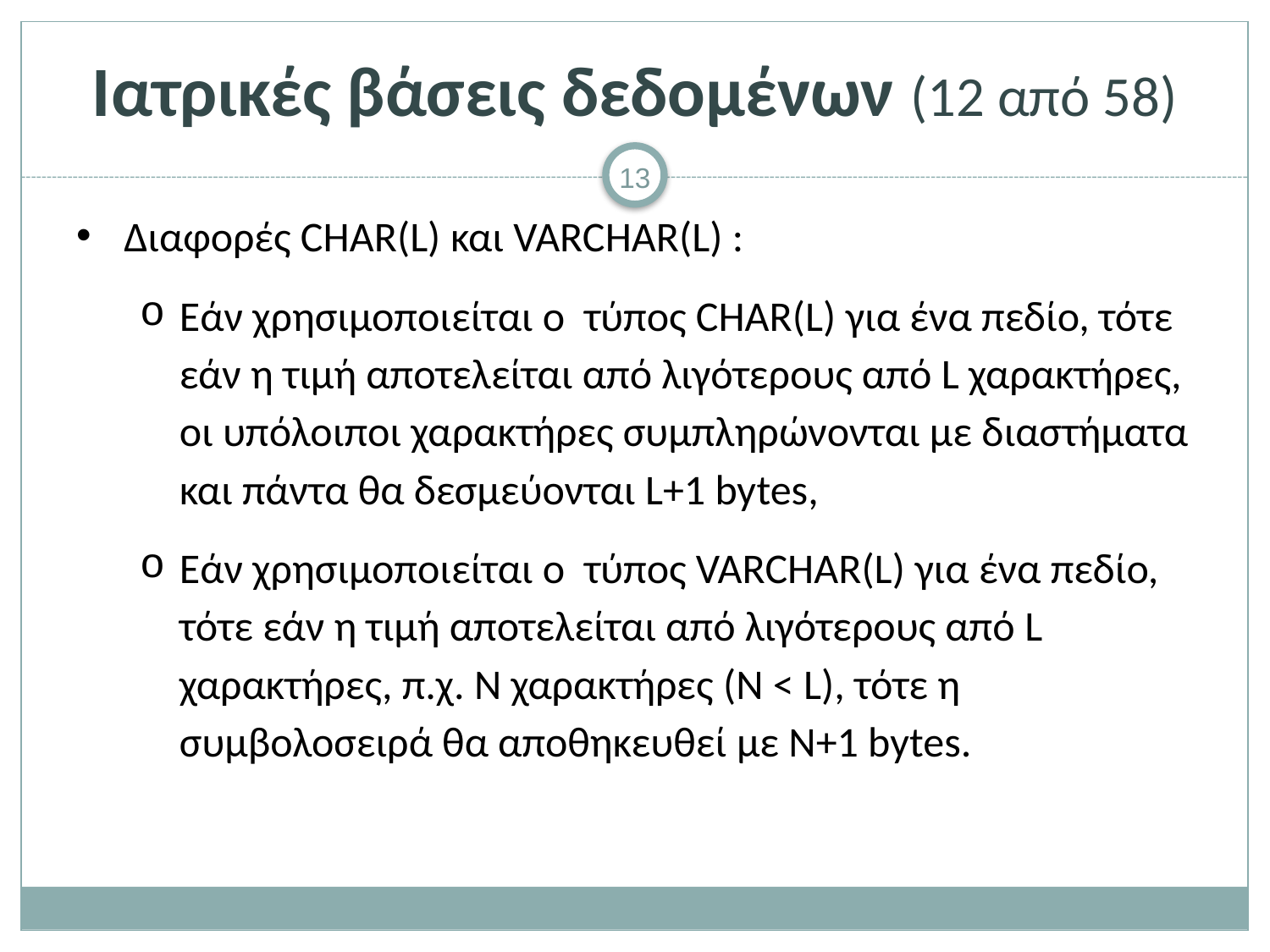

# Ιατρικές βάσεις δεδομένων (12 από 58)
Διαφορές CHAR(L) και VARCHAR(L) :
Εάν χρησιμοποιείται ο  τύπος CHAR(L) για ένα πεδίο, τότε εάν η τιμή αποτελείται από λιγότερους από L χαρακτήρες, οι υπόλοιποι χαρακτήρες συμπληρώνονται με διαστήματα και πάντα θα δεσμεύονται L+1 bytes,
Εάν χρησιμοποιείται ο  τύπος VARCHAR(L) για ένα πεδίο, τότε εάν η τιμή αποτελείται από λιγότερους από L χαρακτήρες, π.χ. N χαρακτήρες (N < L), τότε η συμβολοσειρά θα αποθηκευθεί με N+1 bytes.